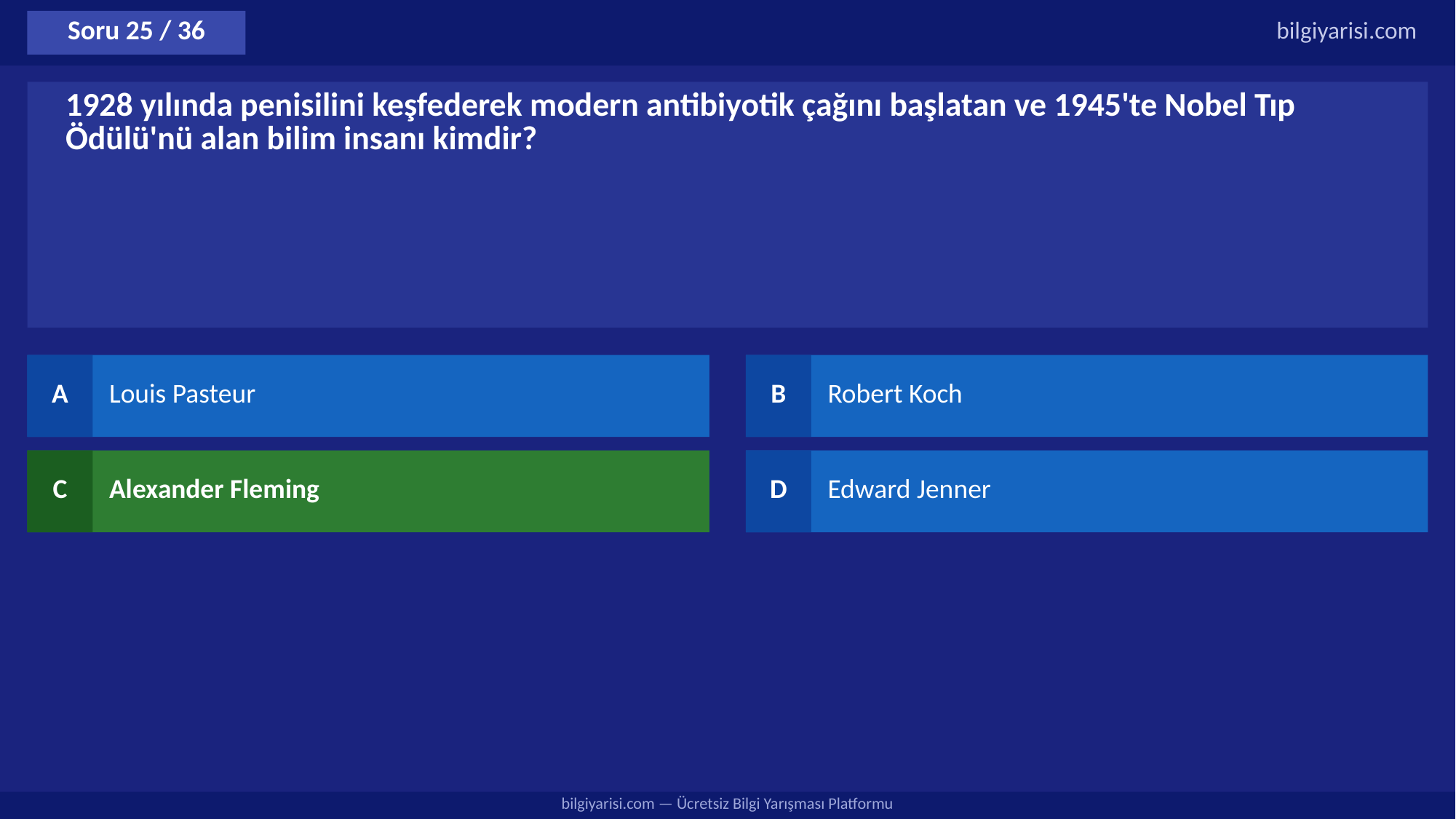

Soru 25 / 36
bilgiyarisi.com

1928 yılında penisilini keşfederek modern antibiyotik çağını başlatan ve 1945'te Nobel Tıp Ödülü'nü alan bilim insanı kimdir?

A
Louis Pasteur

B
Robert Koch

C
Alexander Fleming

D
Edward Jenner
bilgiyarisi.com — Ücretsiz Bilgi Yarışması Platformu